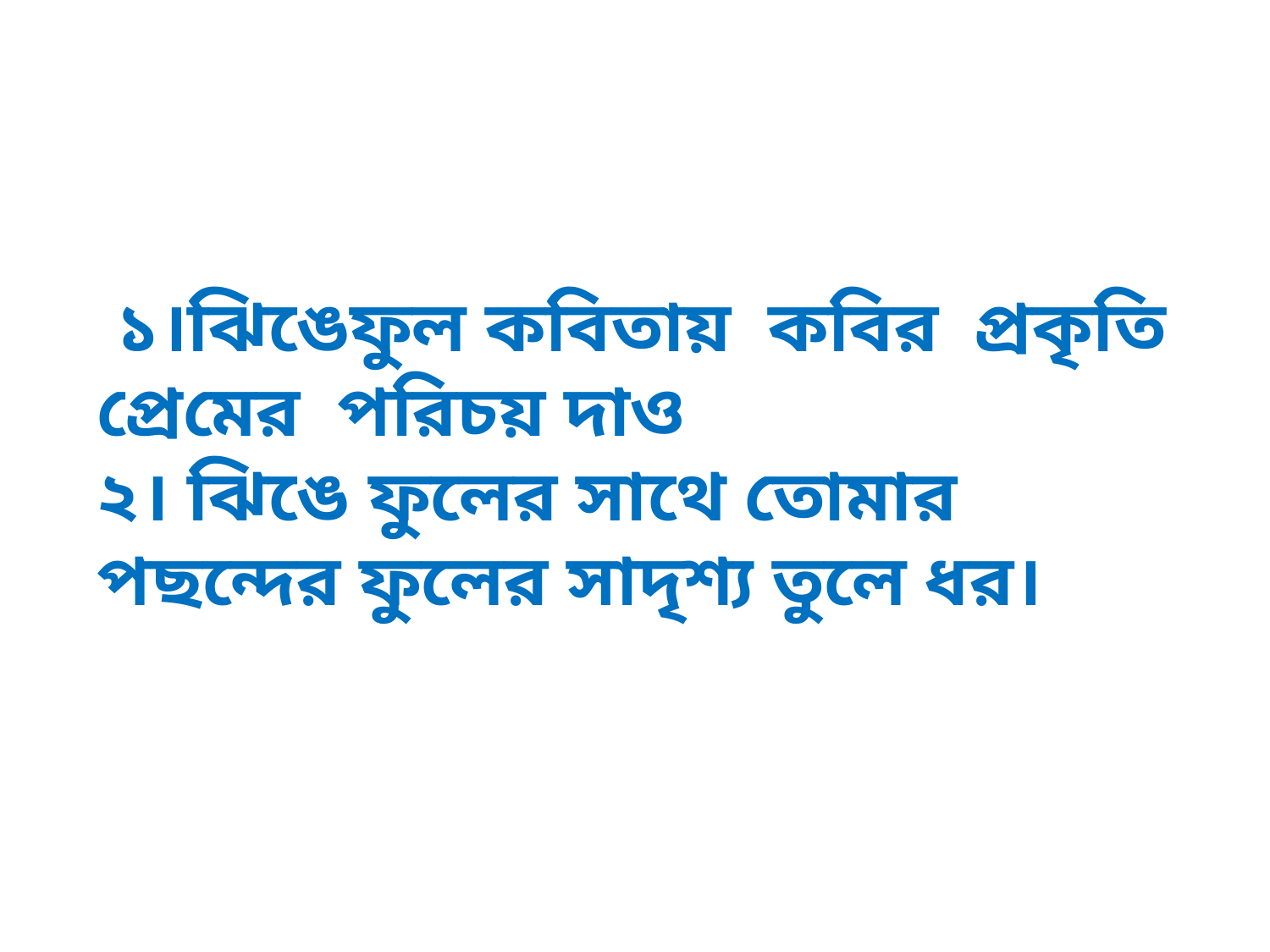

#

 ১।ঝিঙেফুল কবিতায়  কবির  প্রকৃতি প্রেমের  পরিচয় দাও
২। ঝিঙে ফুলের সাথে তোমার পছন্দের ফুলের সাদৃশ্য তুলে ধর।